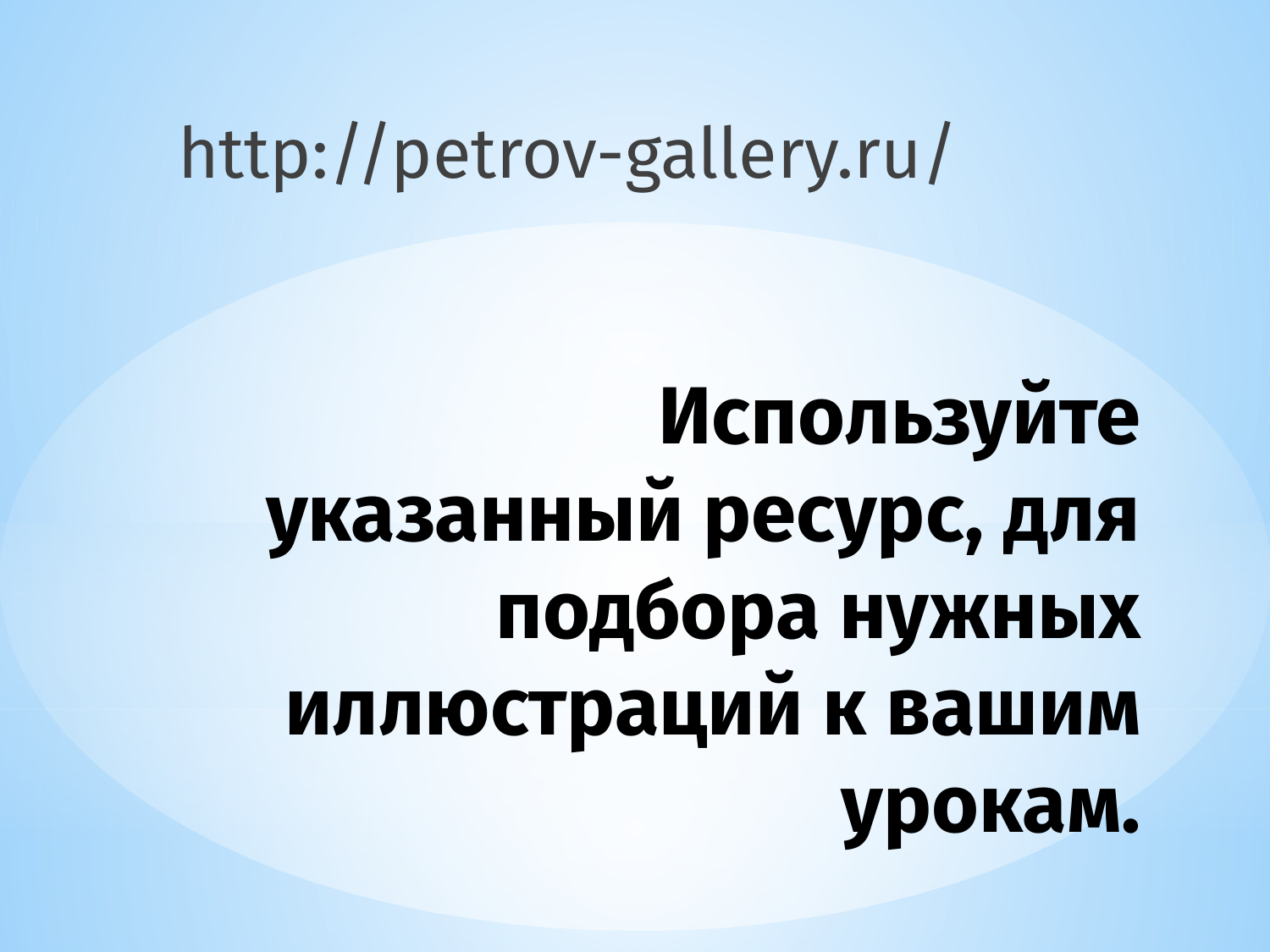

http://petrov-gallery.ru/

# Используйте указанный ресурс, для подбора нужных иллюстраций к вашим урокам.